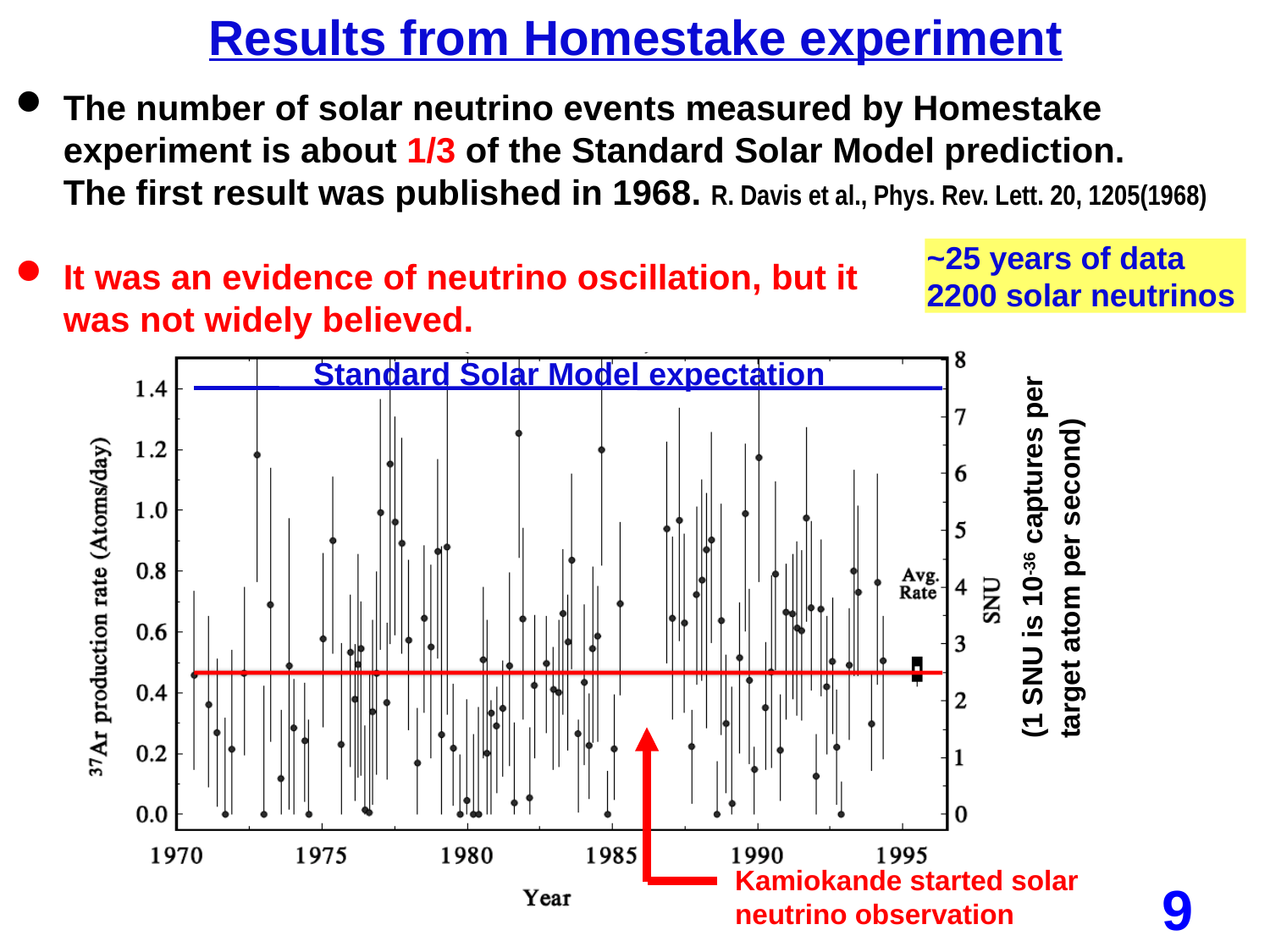

# Results from Homestake experiment
The number of solar neutrino events measured by Homestake experiment is about 1/3 of the Standard Solar Model prediction.
The first result was published in 1968. R. Davis et al., Phys. Rev. Lett. 20, 1205(1968)

It was an evidence of neutrino oscillation, but it
was not widely believed.
~25 years of data
2200 solar neutrinos

Standard Solar Model expectation

(1 SNU is 10-36 captures per
target atom per second)
Kamiokande started solar neutrino observation
9